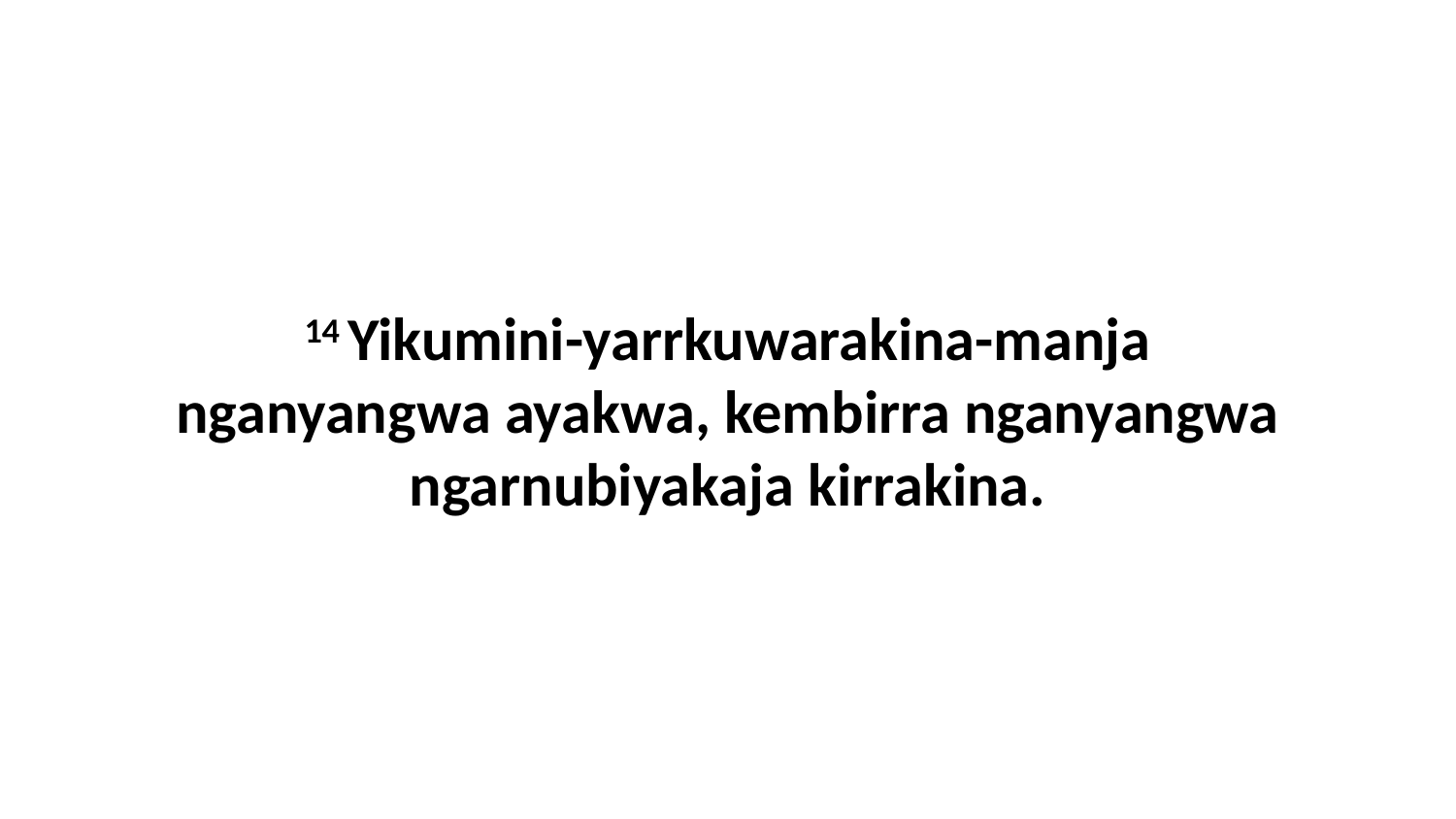

14 Yikumini-yarrkuwarakina-manja nganyangwa ayakwa, kembirra nganyangwa ngarnubiyakaja kirrakina.